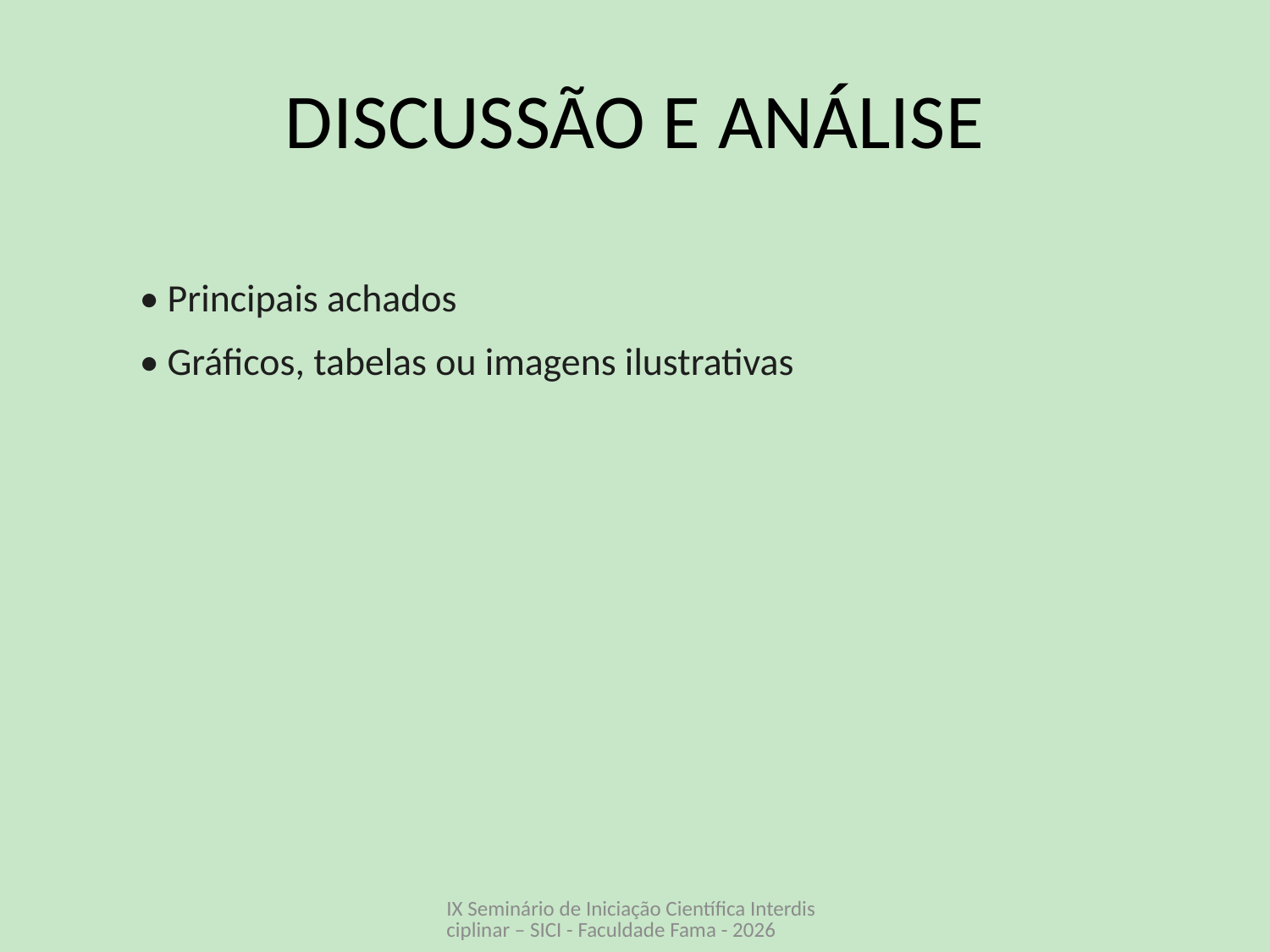

# DISCUSSÃO E ANÁLISE

• Principais achados
• Gráficos, tabelas ou imagens ilustrativas
IX Seminário de Iniciação Científica Interdisciplinar – SICI - Faculdade Fama - 2026